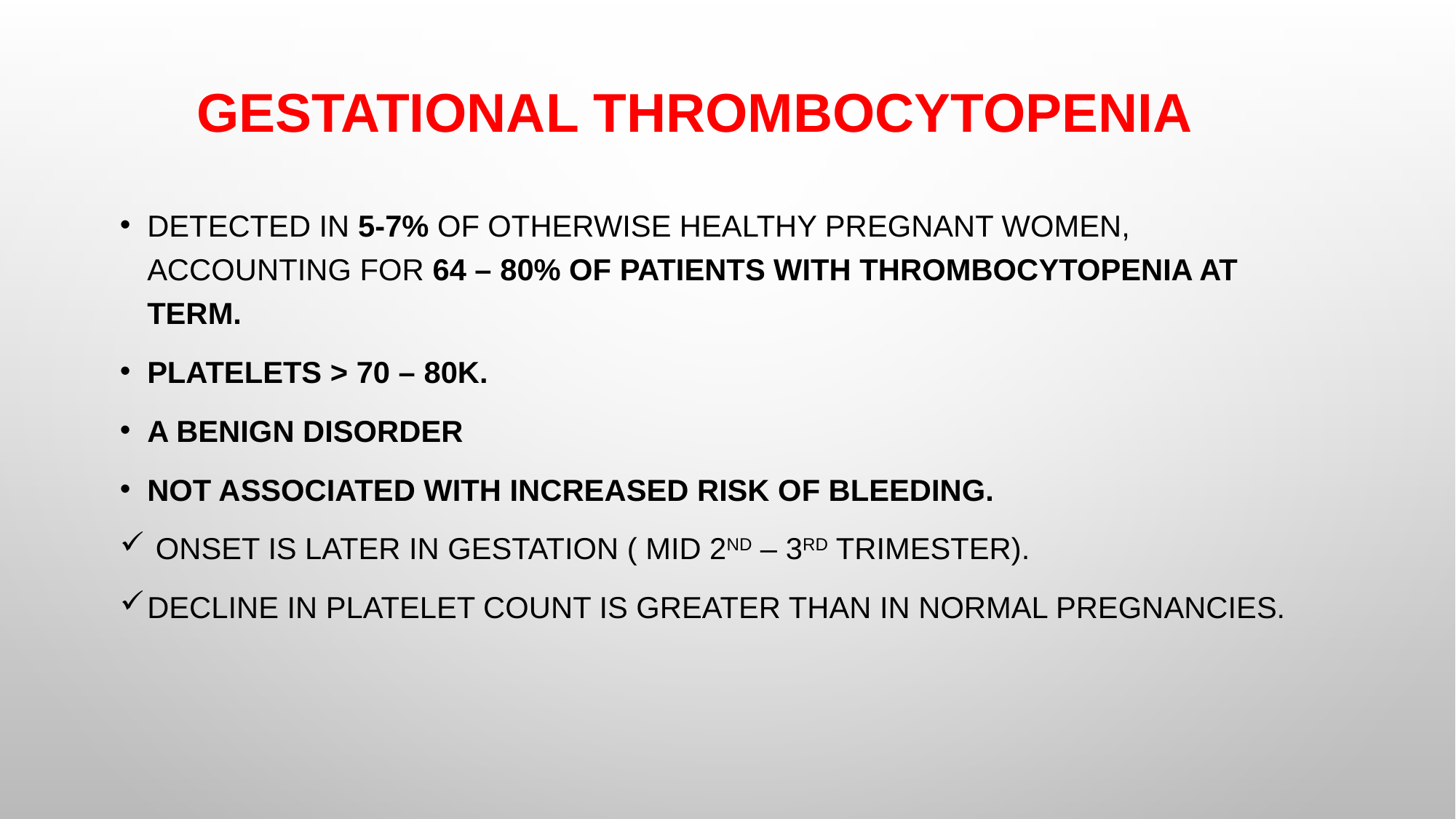

# Gestational thrombocytopenia
Detected in 5-7% of otherwise healthy pregnant women, accounting for 64 – 80% of patients with thrombocytopenia at term.
Platelets > 70 – 80K.
A benign disorder
Not associated with increased risk of bleeding.
 onset is later in gestation ( mid 2nd – 3rd trimester).
Decline in platelet count is greater than in normal pregnancies.